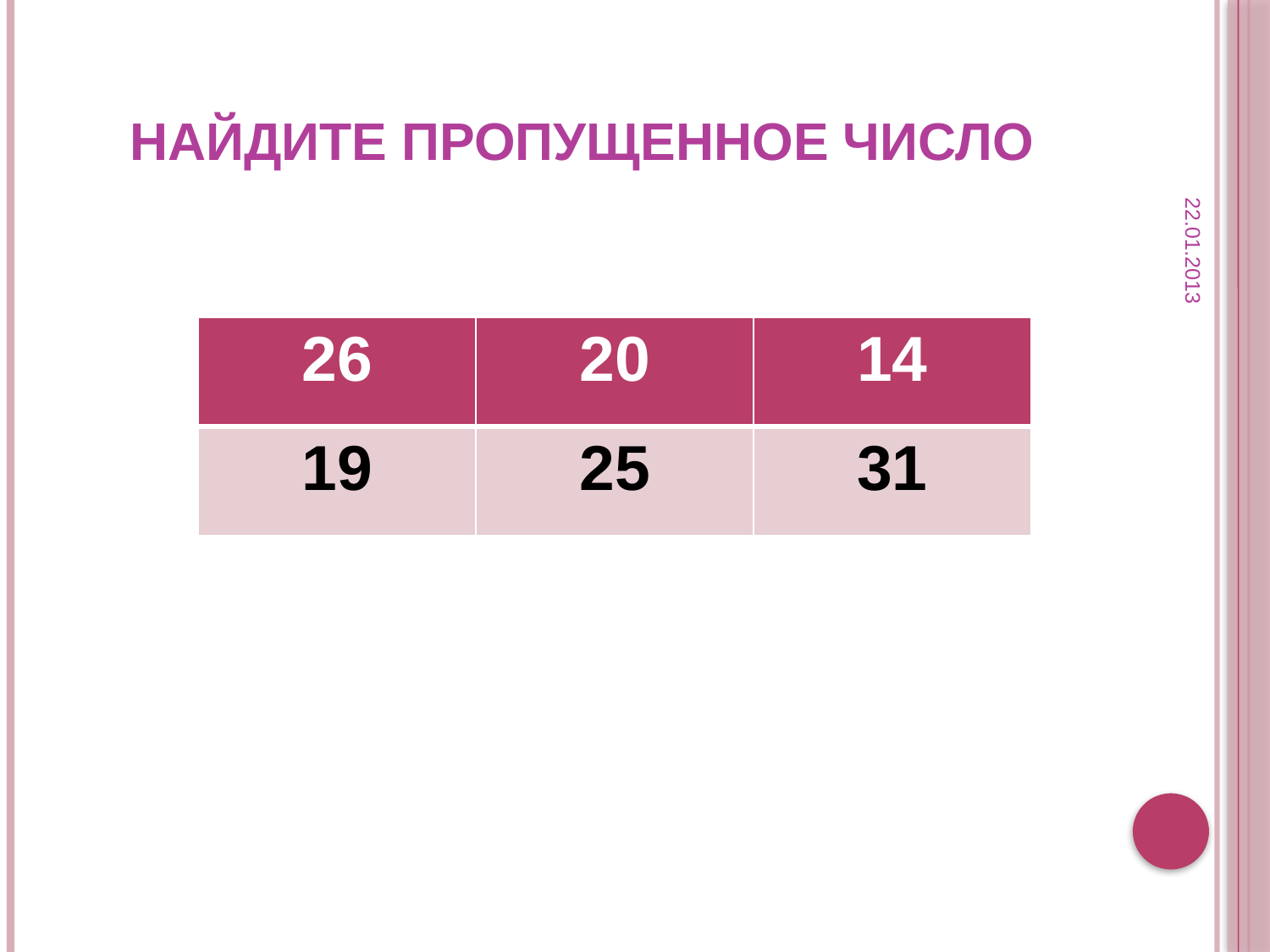

Найдите пропущенное число

22.01.2013
| 26 | 20 | 14 |
| --- | --- | --- |
| 19 | 25 | 31 |